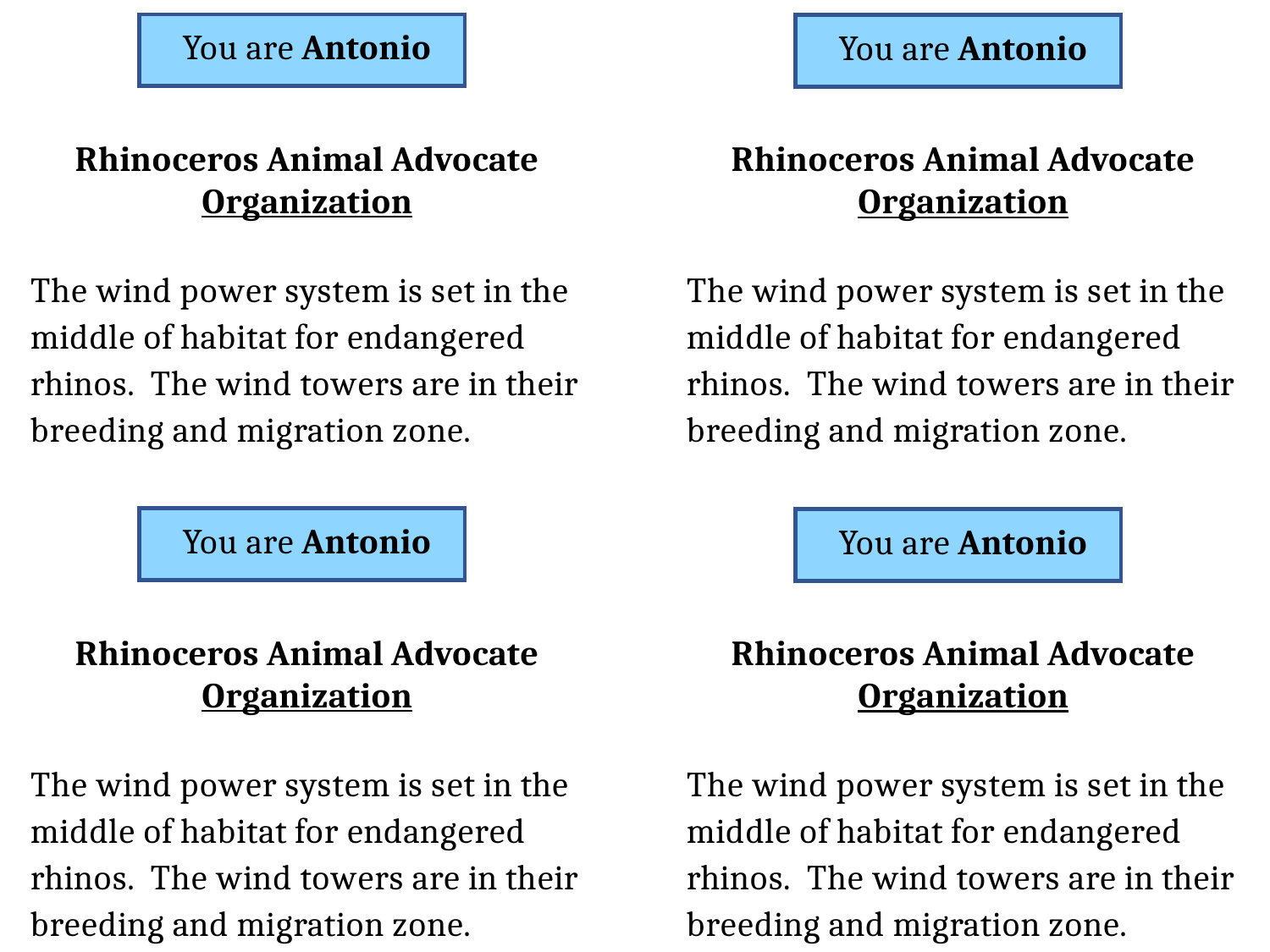

You are Antonio
Rhinoceros Animal Advocate Organization
The wind power system is set in the middle of habitat for endangered rhinos.  The wind towers are in their breeding and migration zone.

You are Antonio
Rhinoceros Animal Advocate Organization
The wind power system is set in the middle of habitat for endangered rhinos.  The wind towers are in their breeding and migration zone.

You are Antonio
Rhinoceros Animal Advocate Organization
The wind power system is set in the middle of habitat for endangered rhinos.  The wind towers are in their breeding and migration zone.

You are Antonio
Rhinoceros Animal Advocate Organization
The wind power system is set in the middle of habitat for endangered rhinos.  The wind towers are in their breeding and migration zone.